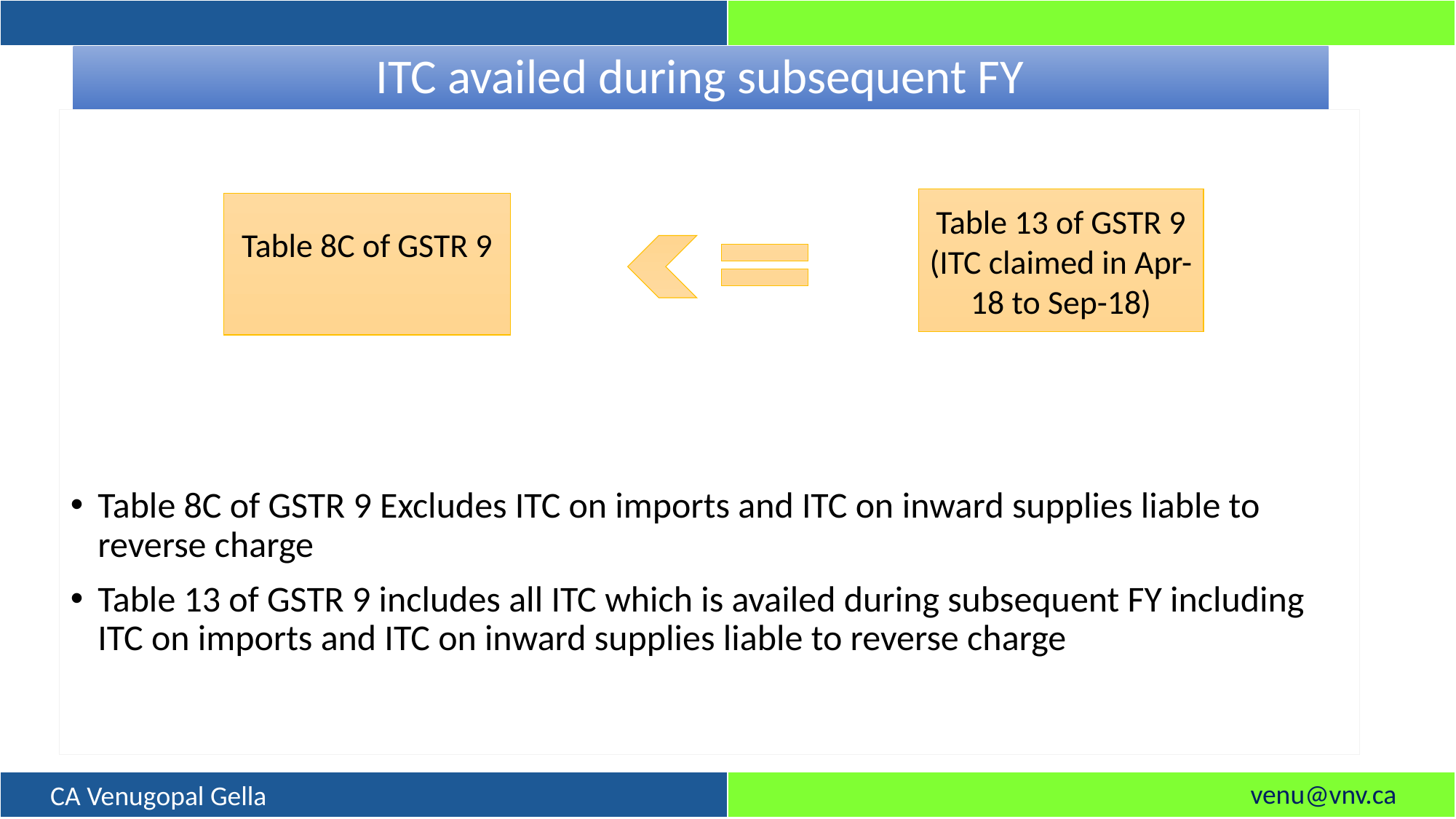

# ITC availed during subsequent FY

Table 8C of GSTR 9 Excludes ITC on imports and ITC on inward supplies liable to reverse charge
Table 13 of GSTR 9 includes all ITC which is availed during subsequent FY including ITC on imports and ITC on inward supplies liable to reverse charge

Table 13 of GSTR 9 (ITC claimed in Apr-18 to Sep-18)
Table 8C of GSTR 9